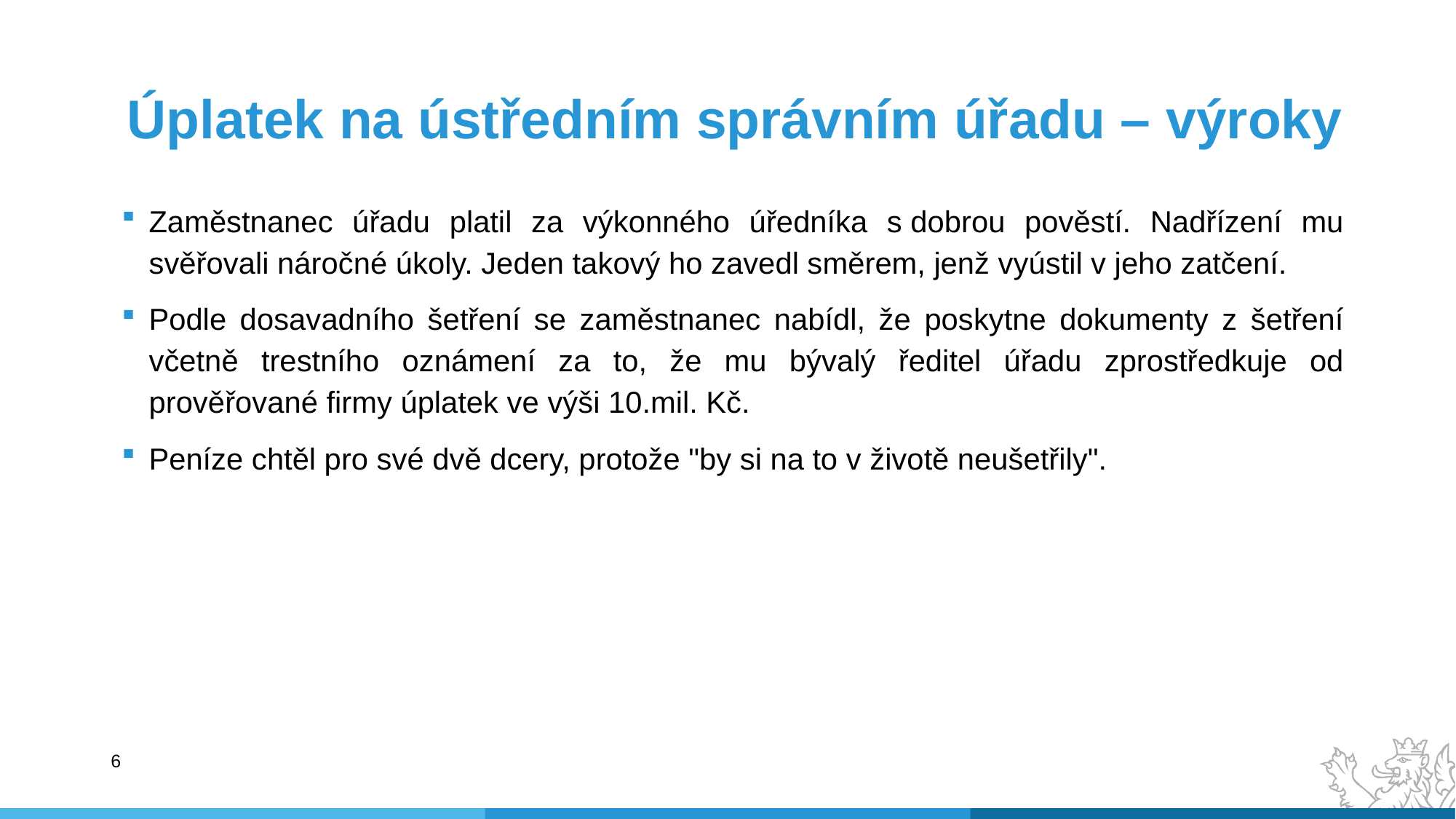

# Úplatek na ústředním správním úřadu – výroky
Zaměstnanec úřadu platil za výkonného úředníka s dobrou pověstí. Nadřízení mu svěřovali náročné úkoly. Jeden takový ho zavedl směrem, jenž vyústil v jeho zatčení.
Podle dosavadního šetření se zaměstnanec nabídl, že poskytne dokumenty z šetření včetně trestního oznámení za to, že mu bývalý ředitel úřadu zprostředkuje od prověřované firmy úplatek ve výši 10.mil. Kč.
Peníze chtěl pro své dvě dcery, protože "by si na to v životě neušetřily".

6